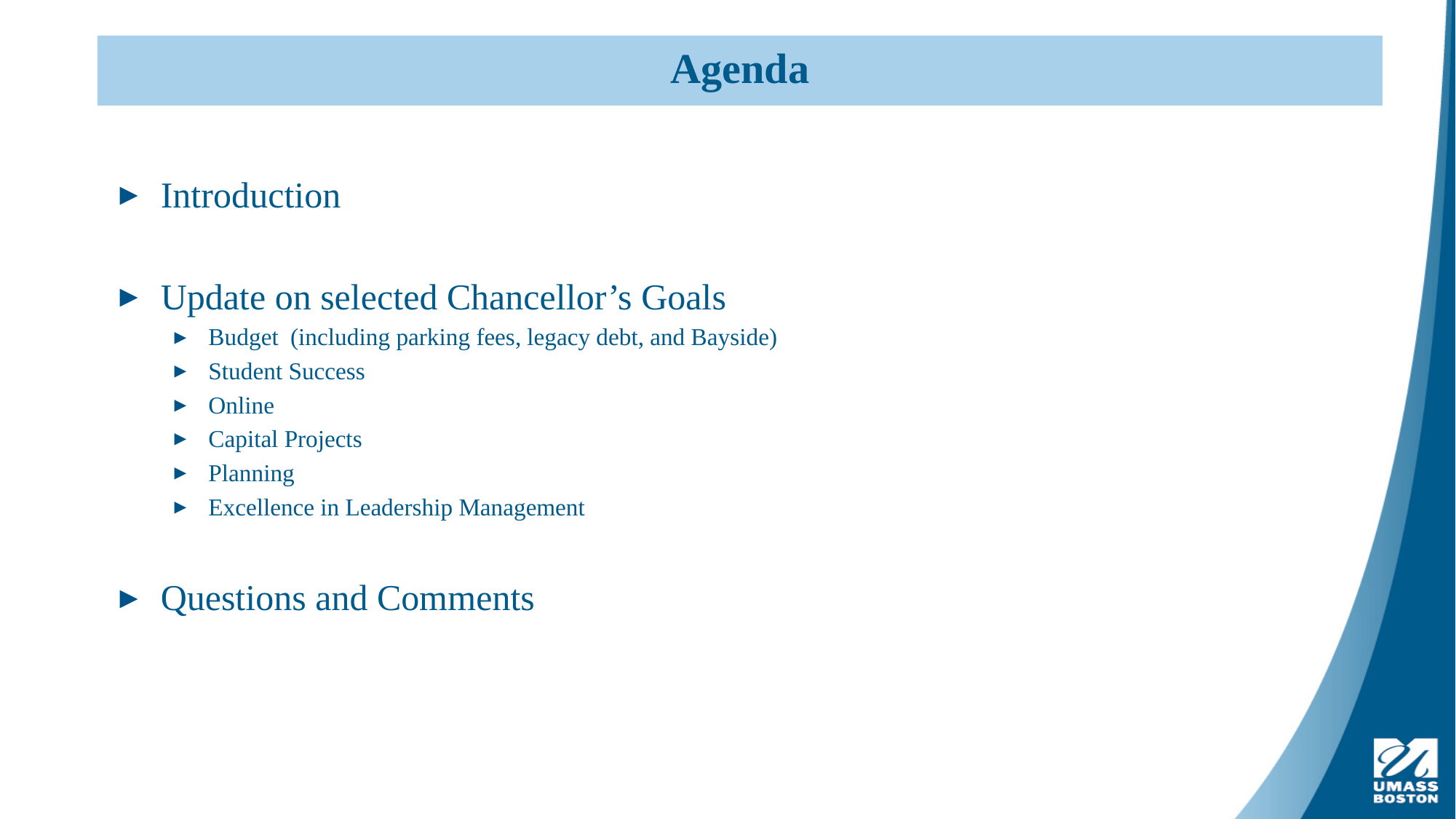

# Agenda

Introduction

Update on selected Chancellor’s Goals
Budget  (including parking fees, legacy debt, and Bayside)
Student Success
Online
Capital Projects
Planning
Excellence in Leadership Management

Questions and Comments